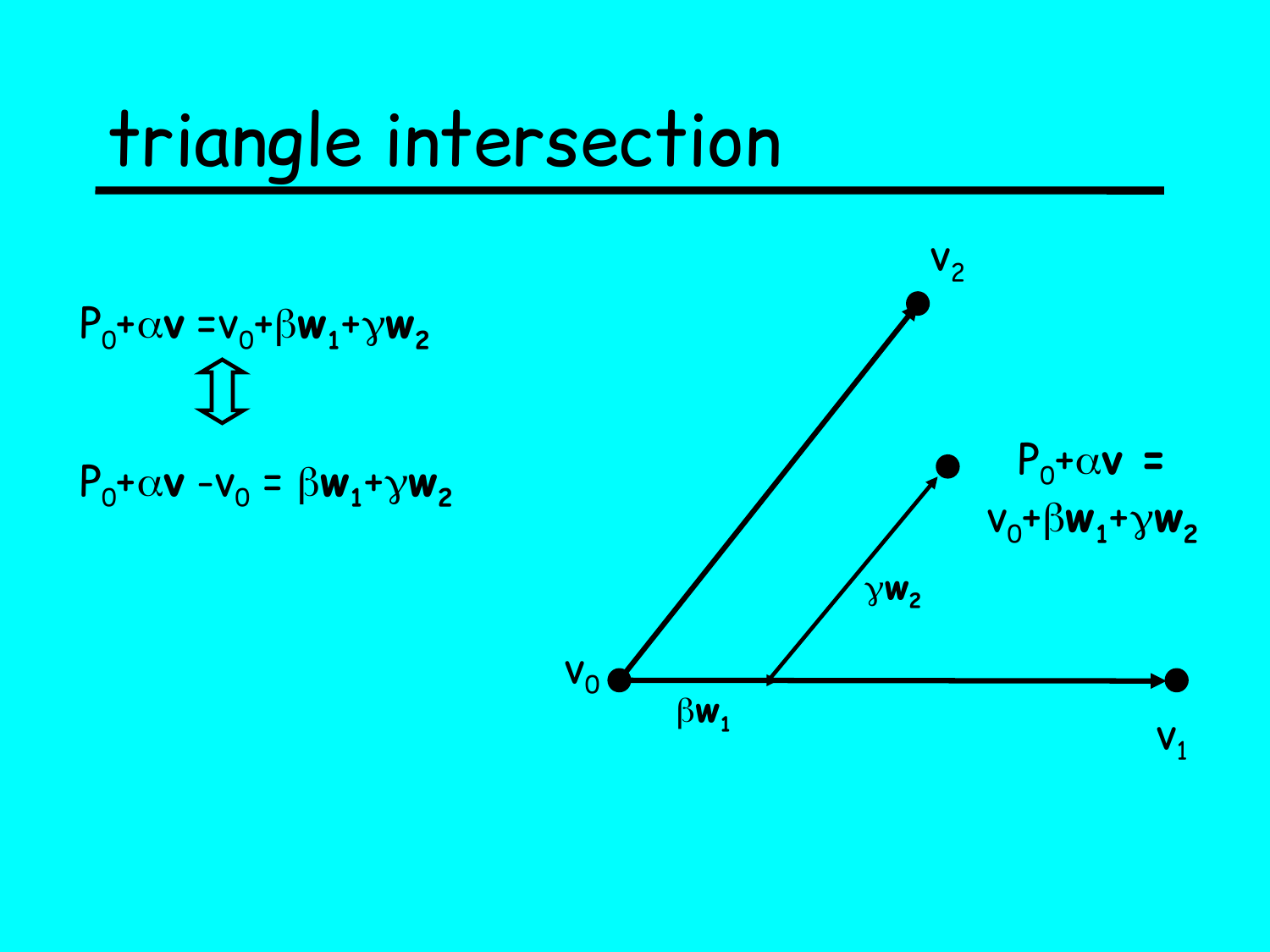

# triangle intersection
v2

P0+αv =v0+βw1+γw2

P0+αv -v0 = βw1+γw2

P0+αv = v0+βw1+γw2

γw2
v0

βw1
v1